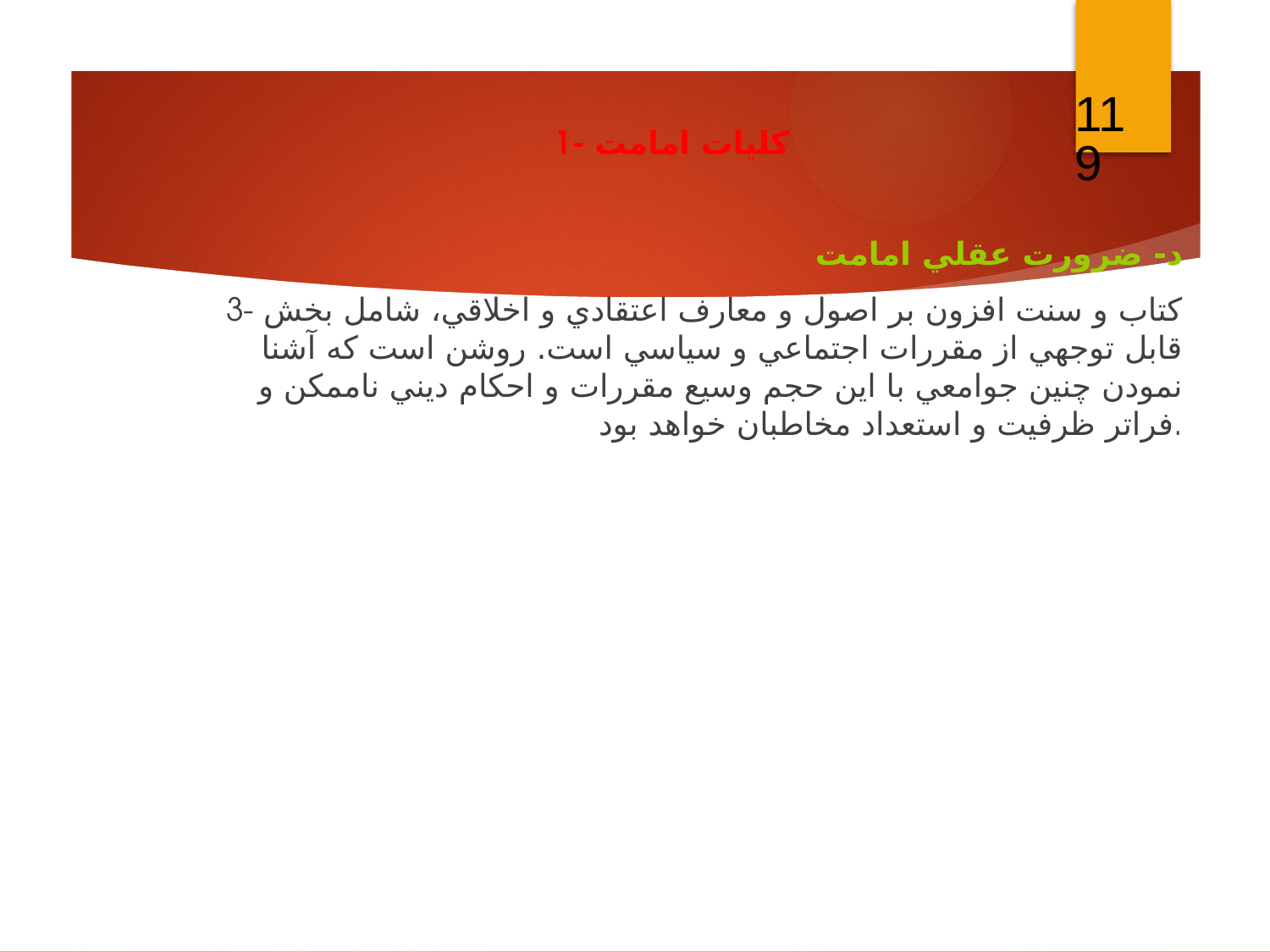

119
1- كليات امامت

د- ضرورت عقلي امامت
3- كتاب و سنت افزون بر اصول و معارف اعتقادي و اخلاقي، شامل بخش قابل توجهي از مقررات اجتماعي و سياسي است. روشن است كه آشنا نمودن چنين جوامعي با اين حجم وسيع مقررات و احكام ديني ناممكن و فراتر ظرفيت و استعداد مخاطبان خواهد بود.